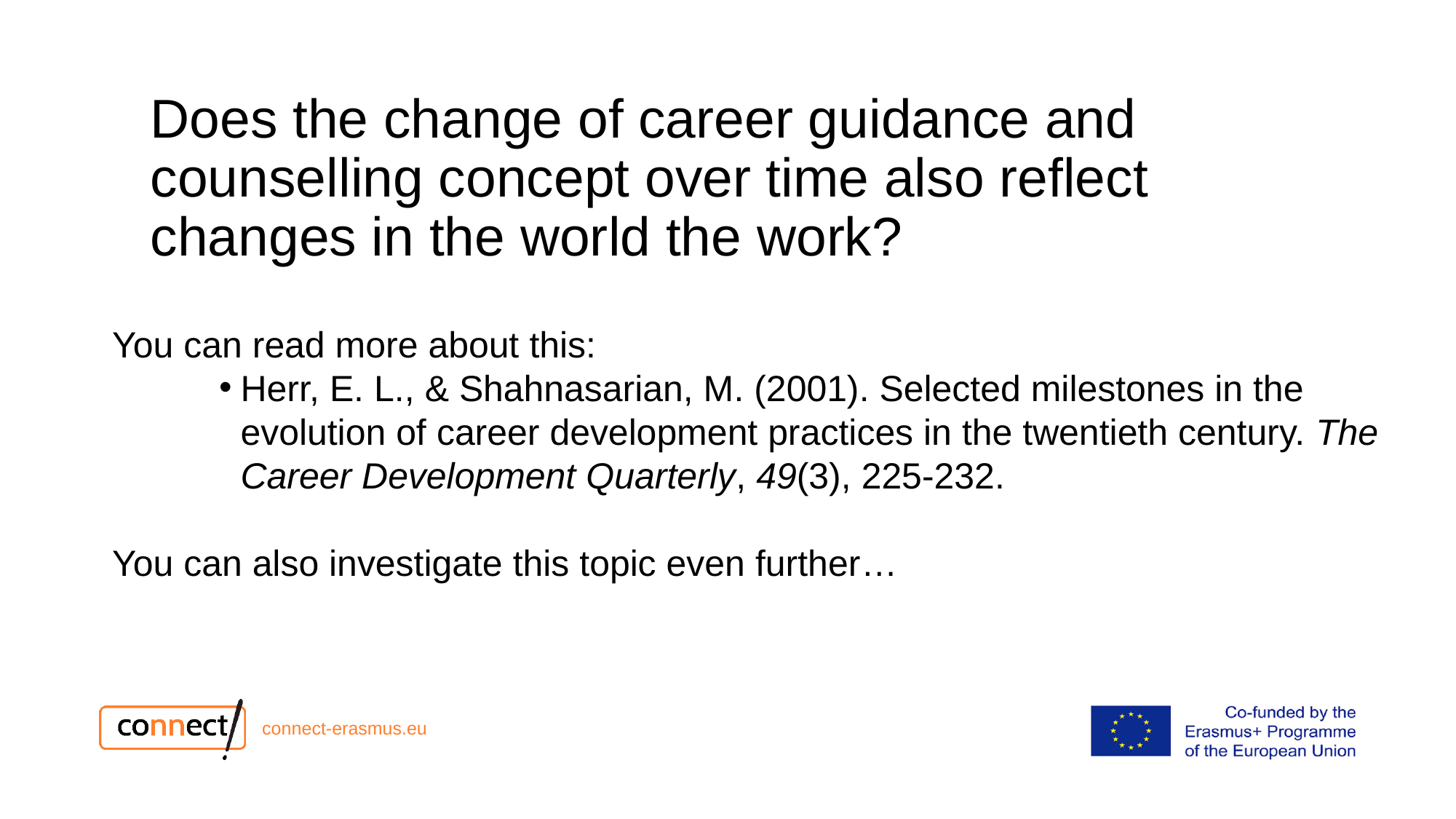

# Does the change of career guidance and counselling concept over time also reflect changes in the world the work?
You can read more about this:
Herr, E. L., & Shahnasarian, M. (2001). Selected milestones in the evolution of career development practices in the twentieth century. The Career Development Quarterly, 49(3), 225-232.

You can also investigate this topic even further…
connect-erasmus.eu